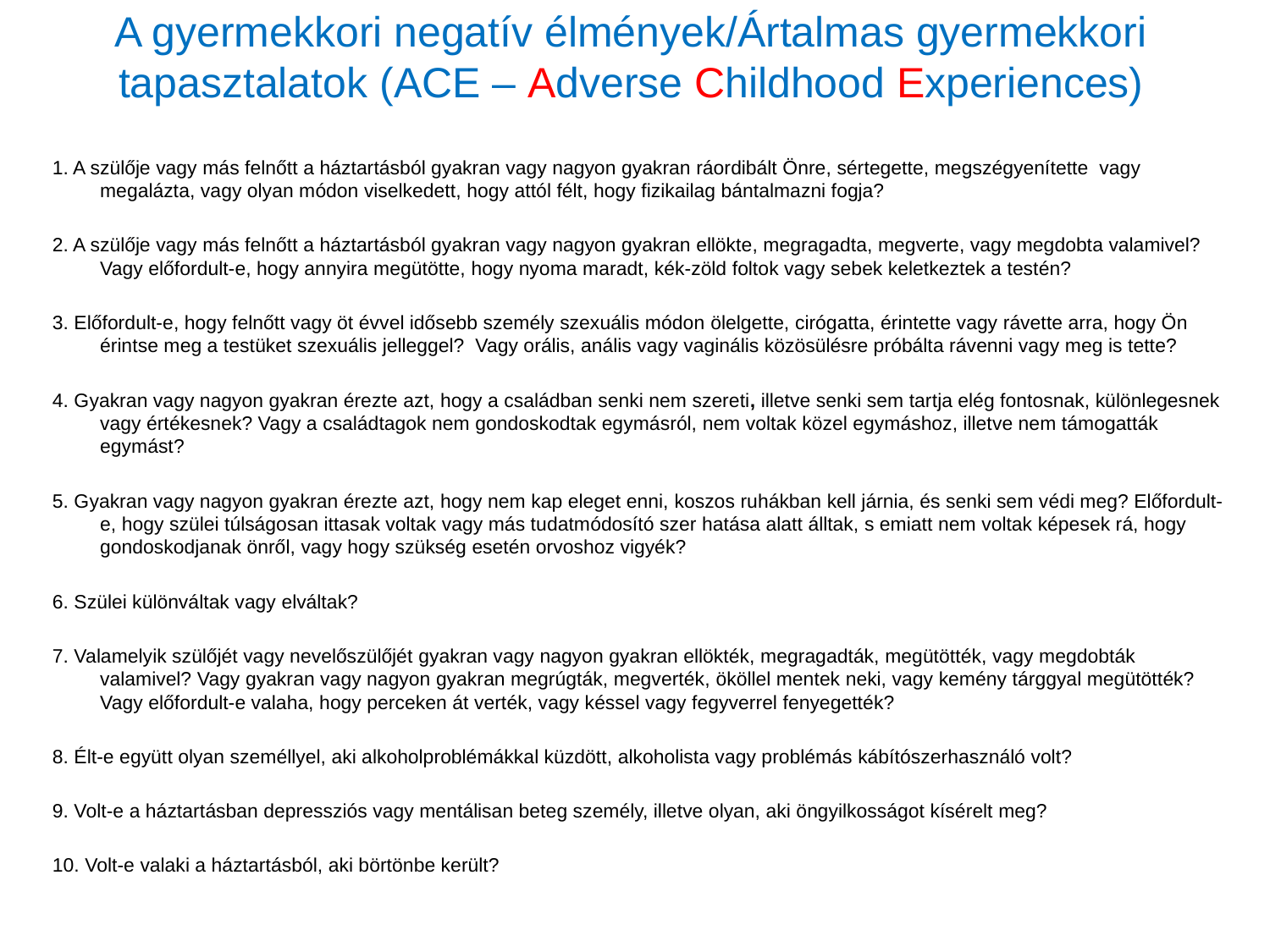

# A gyermekkori negatív élmények/Ártalmas gyermekkori tapasztalatok (ACE – Adverse Childhood Experiences)
1. A szülője vagy más felnőtt a háztartásból gyakran vagy nagyon gyakran ráordibált Önre, sértegette, megszégyenítette  vagy megalázta, vagy olyan módon viselkedett, hogy attól félt, hogy fizikailag bántalmazni fogja?

2. A szülője vagy más felnőtt a háztartásból gyakran vagy nagyon gyakran ellökte, megragadta, megverte, vagy megdobta valamivel? Vagy előfordult-e, hogy annyira megütötte, hogy nyoma maradt, kék-zöld foltok vagy sebek keletkeztek a testén?

3. Előfordult-e, hogy felnőtt vagy öt évvel idősebb személy szexuális módon ölelgette, cirógatta, érintette vagy rávette arra, hogy Ön érintse meg a testüket szexuális jelleggel?  Vagy orális, anális vagy vaginális közösülésre próbálta rávenni vagy meg is tette?

4. Gyakran vagy nagyon gyakran érezte azt, hogy a családban senki nem szereti, illetve senki sem tartja elég fontosnak, különlegesnek vagy értékesnek? Vagy a családtagok nem gondoskodtak egymásról, nem voltak közel egymáshoz, illetve nem támogatták egymást?

5. Gyakran vagy nagyon gyakran érezte azt, hogy nem kap eleget enni, koszos ruhákban kell járnia, és senki sem védi meg? Előfordult-e, hogy szülei túlságosan ittasak voltak vagy más tudatmódosító szer hatása alatt álltak, s emiatt nem voltak képesek rá, hogy gondoskodjanak önről, vagy hogy szükség esetén orvoshoz vigyék?

6. Szülei különváltak vagy elváltak?

7. Valamelyik szülőjét vagy nevelőszülőjét gyakran vagy nagyon gyakran ellökték, megragadták, megütötték, vagy megdobták valamivel? Vagy gyakran vagy nagyon gyakran megrúgták, megverték, ököllel mentek neki, vagy kemény tárggyal megütötték? Vagy előfordult-e valaha, hogy perceken át verték, vagy késsel vagy fegyverrel fenyegették?

8. Élt-e együtt olyan személlyel, aki alkoholproblémákkal küzdött, alkoholista vagy problémás kábítószerhasználó volt?

9. Volt-e a háztartásban depressziós vagy mentálisan beteg személy, illetve olyan, aki öngyilkosságot kísérelt meg?

10. Volt-e valaki a háztartásból, aki börtönbe került?